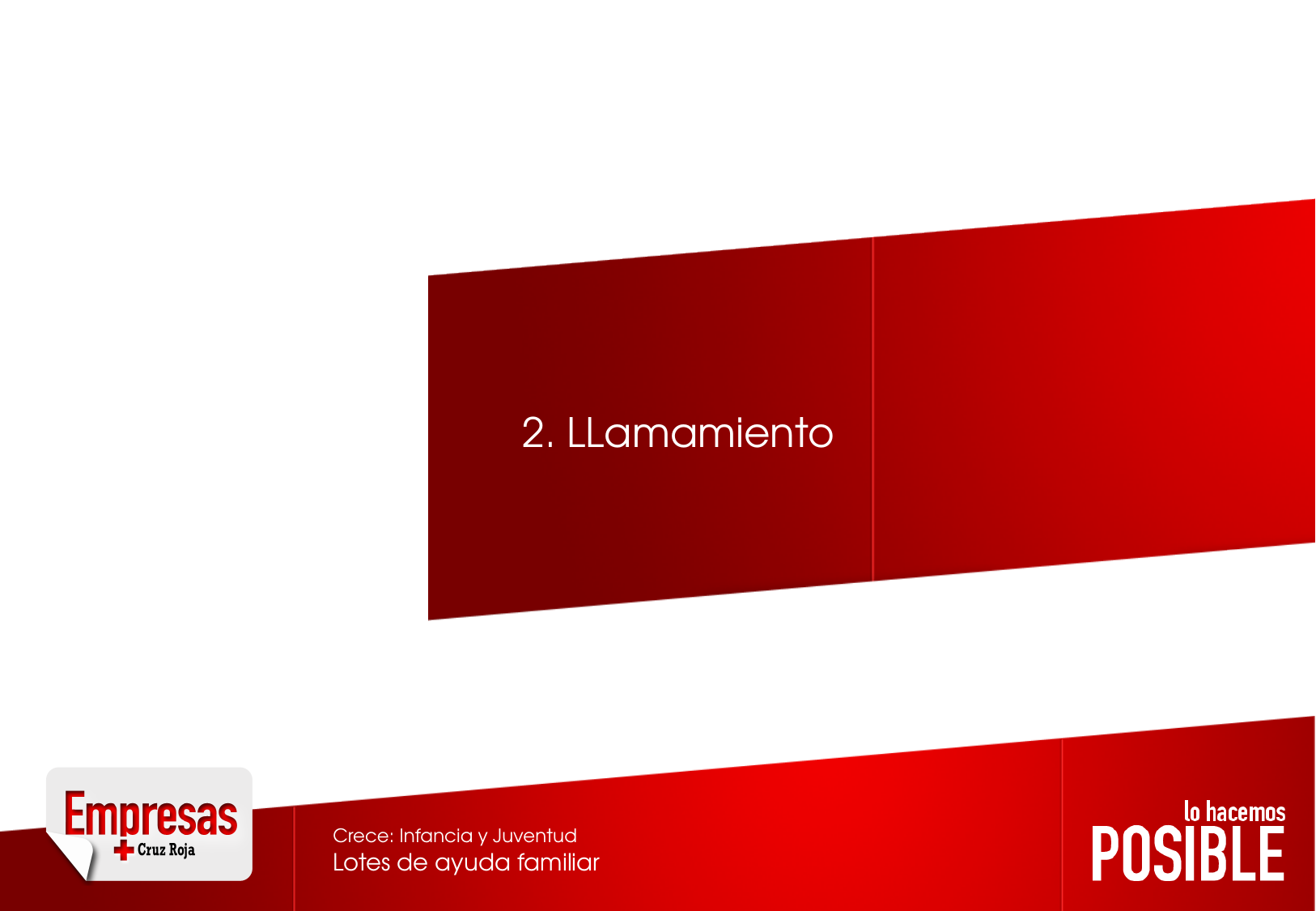

2. LLamamiento
Crece: Infancia y Juventud
Lotes de ayuda familiar